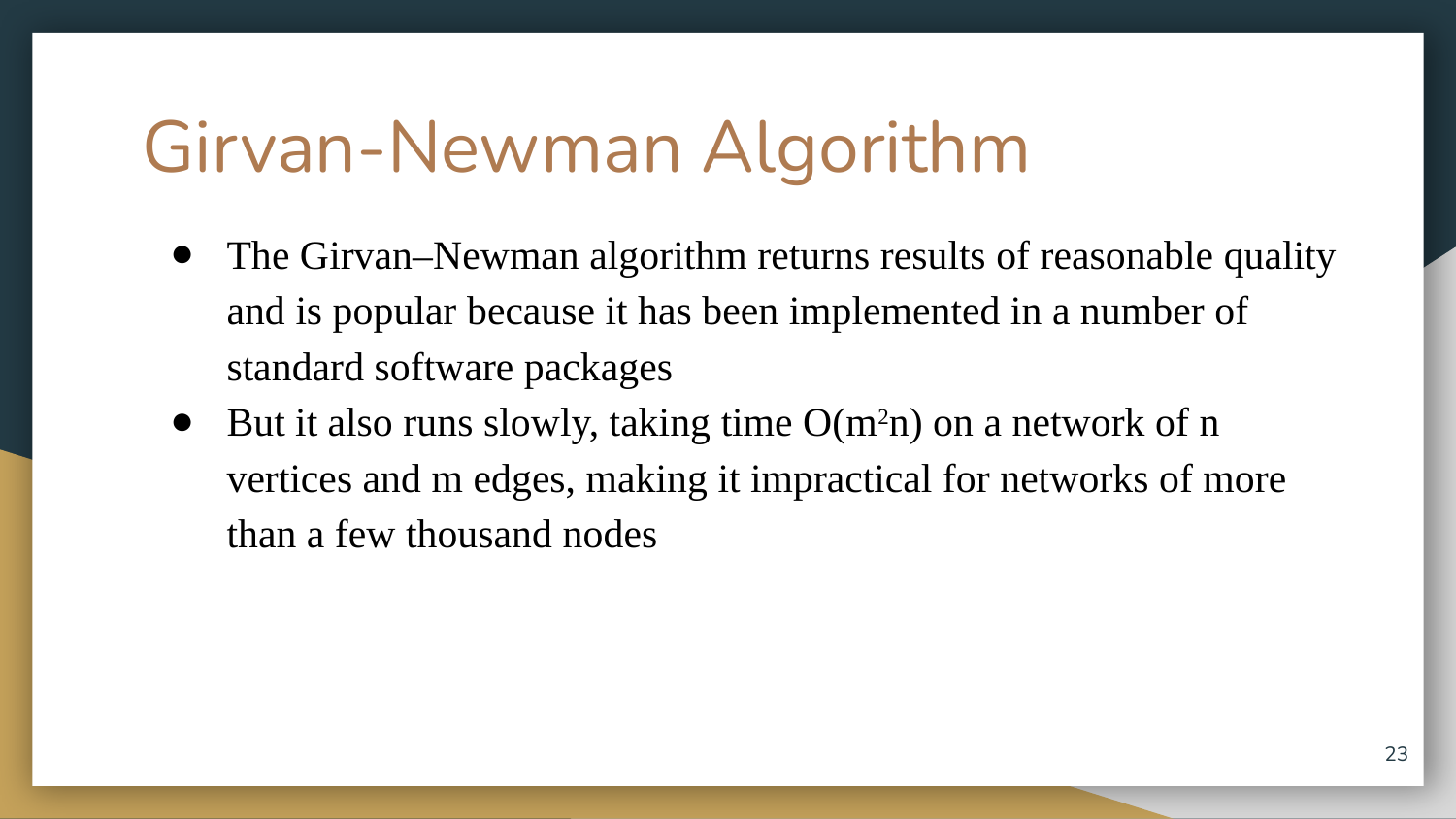

# Girvan-Newman Algorithm
The Girvan–Newman algorithm returns results of reasonable quality and is popular because it has been implemented in a number of standard software packages
But it also runs slowly, taking time O(m2n) on a network of n vertices and m edges, making it impractical for networks of more than a few thousand nodes
23